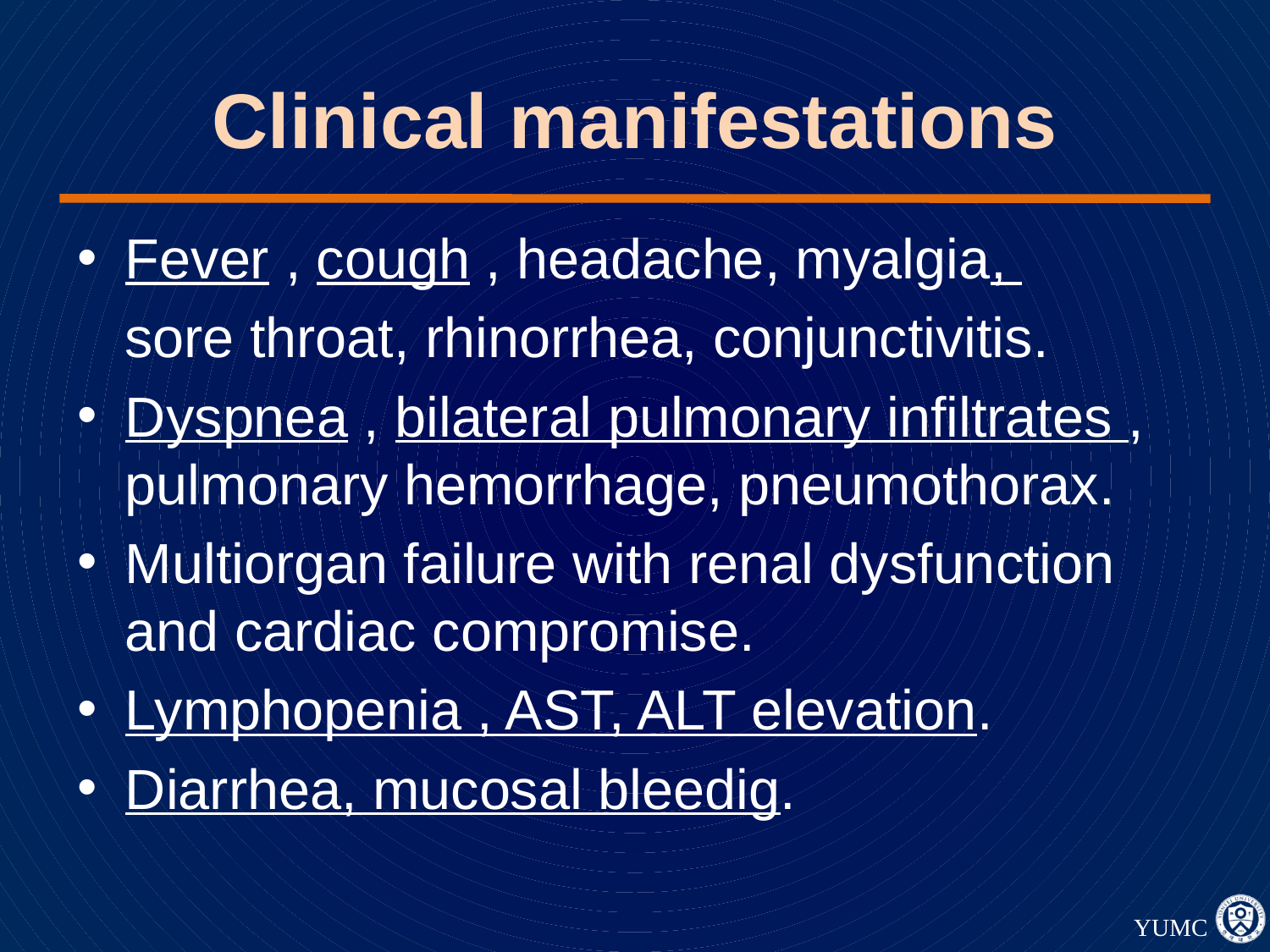

# Clinical manifestations
Fever , cough , headache, myalgia,
   sore throat, rhinorrhea, conjunctivitis.
Dyspnea , bilateral pulmonary infiltrates , pulmonary hemorrhage, pneumothorax.
Multiorgan failure with renal dysfunction and cardiac compromise.
Lymphopenia , AST, ALT elevation.
Diarrhea, mucosal bleedig.